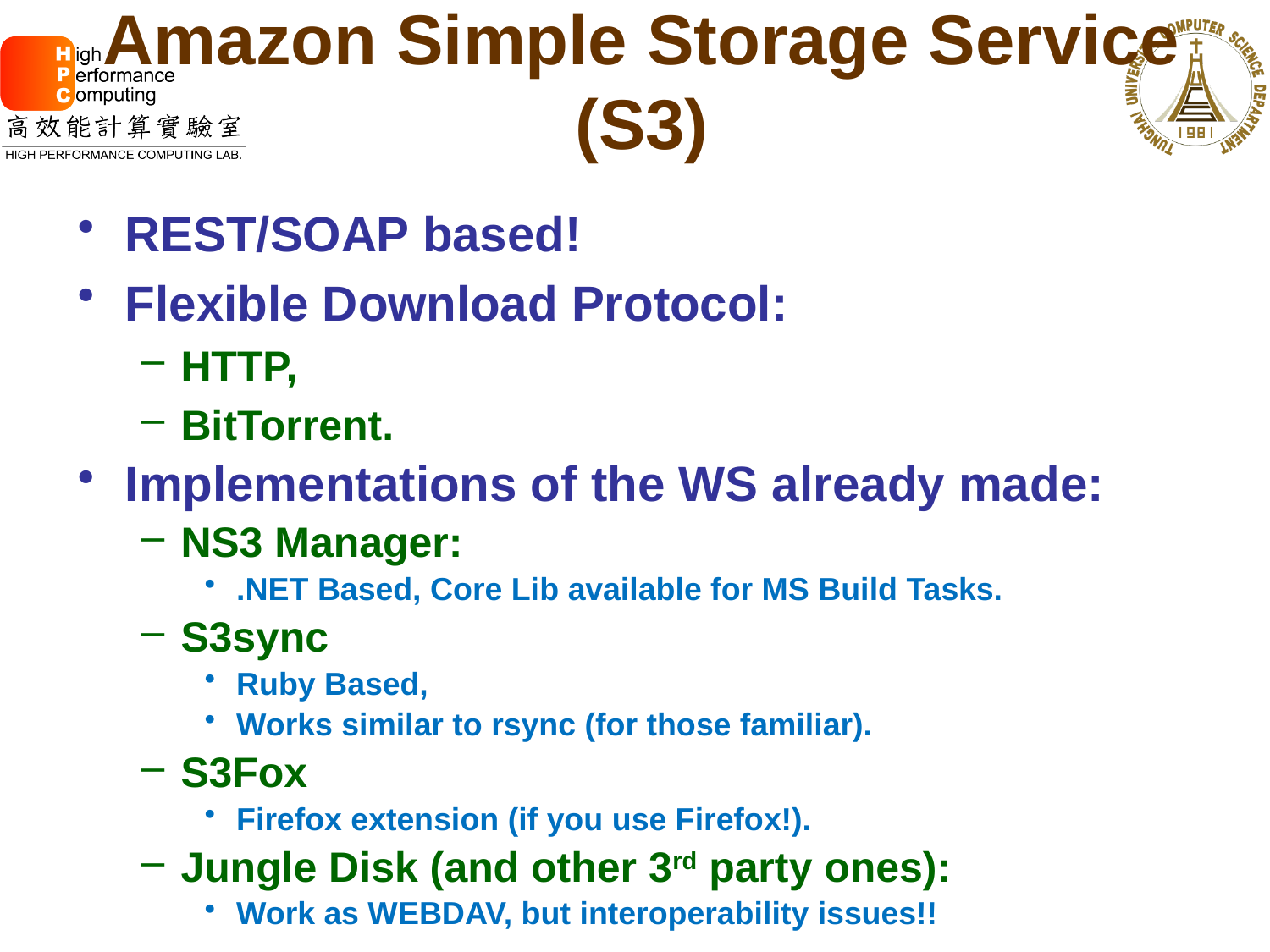

# Amazon Simple Storage Service (S3)
REST/SOAP based!
Flexible Download Protocol:
HTTP,
BitTorrent.
Implementations of the WS already made:
NS3 Manager:
.NET Based, Core Lib available for MS Build Tasks.
S3sync
Ruby Based,
Works similar to rsync (for those familiar).
S3Fox
Firefox extension (if you use Firefox!).
Jungle Disk (and other 3rd party ones):
Work as WEBDAV, but interoperability issues!!